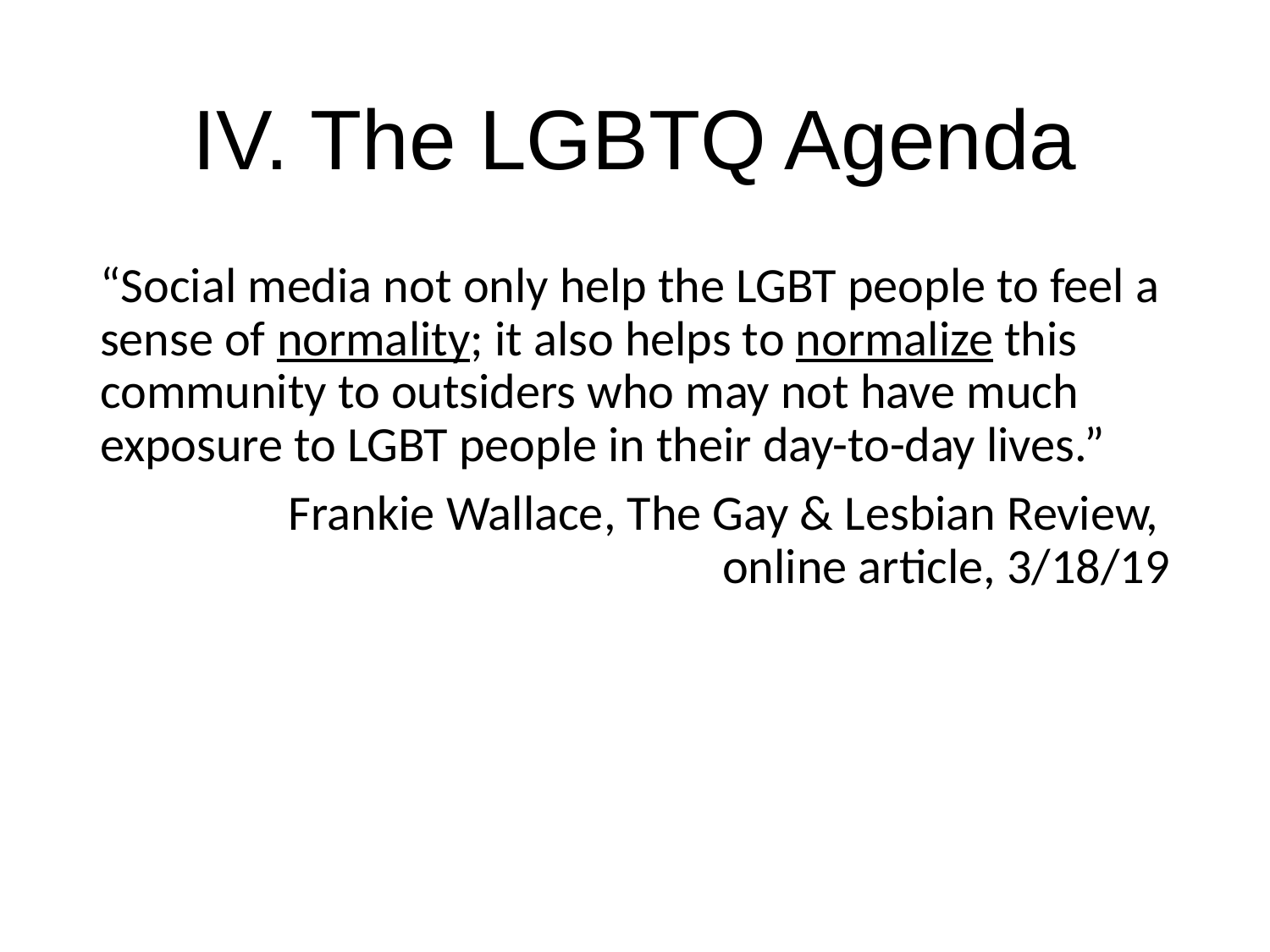

# IV. The LGBTQ Agenda
“Social media not only help the LGBT people to feel a sense of normality; it also helps to normalize this community to outsiders who may not have much exposure to LGBT people in their day-to-day lives.”

Frankie Wallace, The Gay & Lesbian Review,
online article, 3/18/19